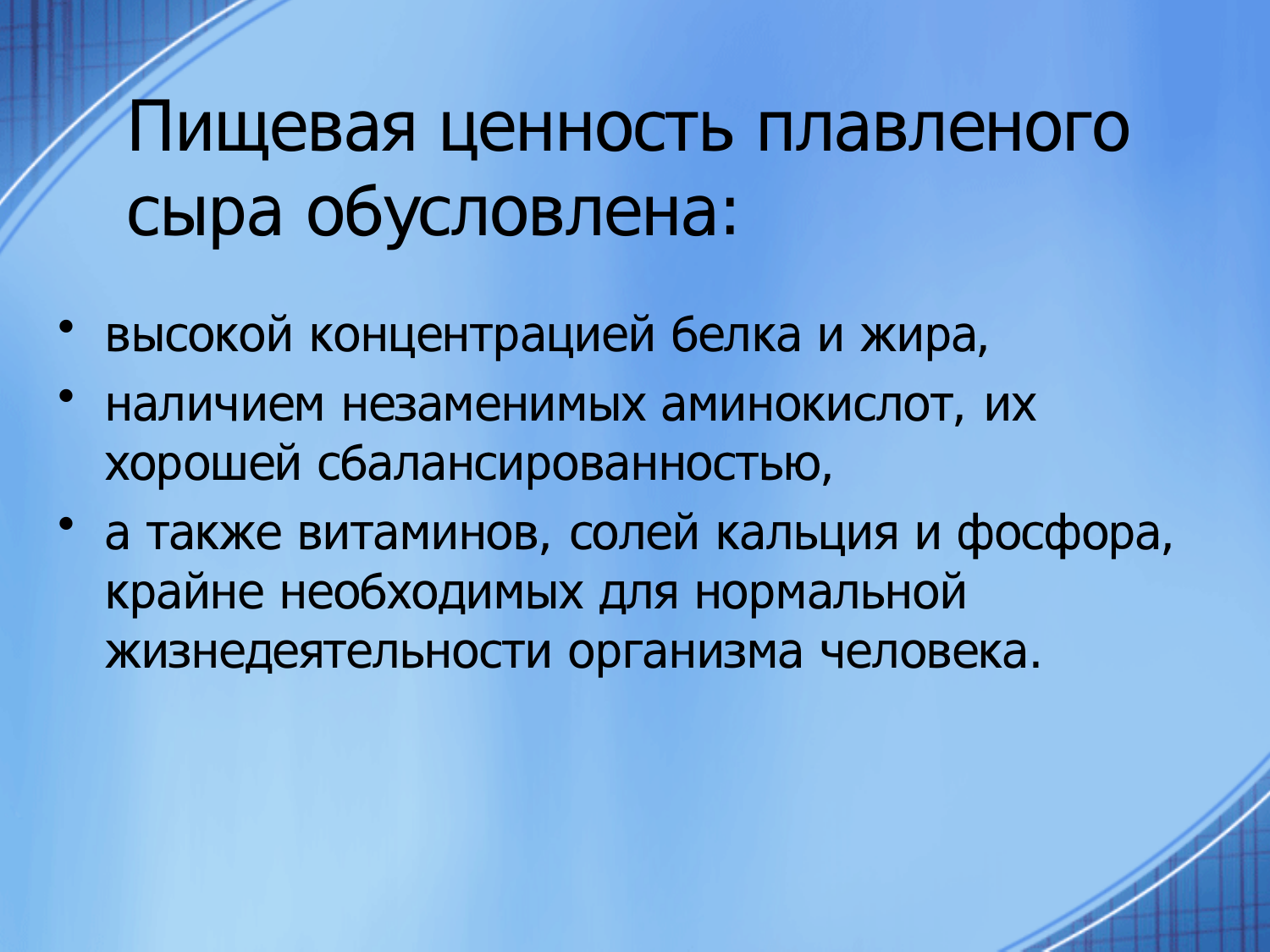

# Пищевая ценность плавленого сыра обусловлена:
высокой концентрацией белка и жира,
наличием незаменимых аминокислот, их хорошей сбалансированностью,
а также витаминов, солей кальция и фосфора, крайне необходимых для нормальной жизнедеятельности организма человека.